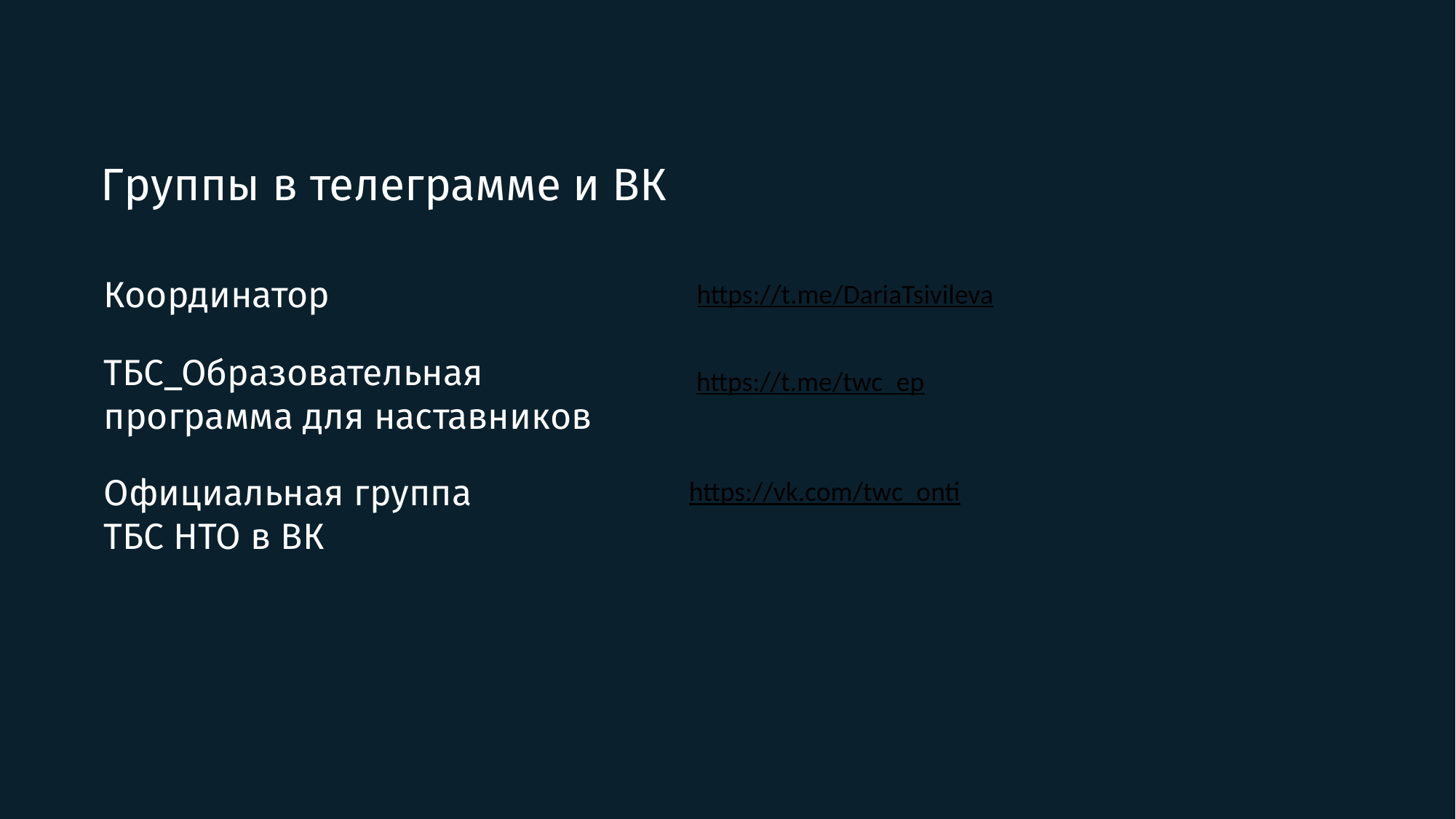

Группы в телеграмме и ВК
Координатор
https://t.me/DariaTsivileva
ТБС_Образовательная программа для наставников
https://t.me/twc_ep
Официальная группа ТБС НТО в ВК
https://vk.com/twc_onti